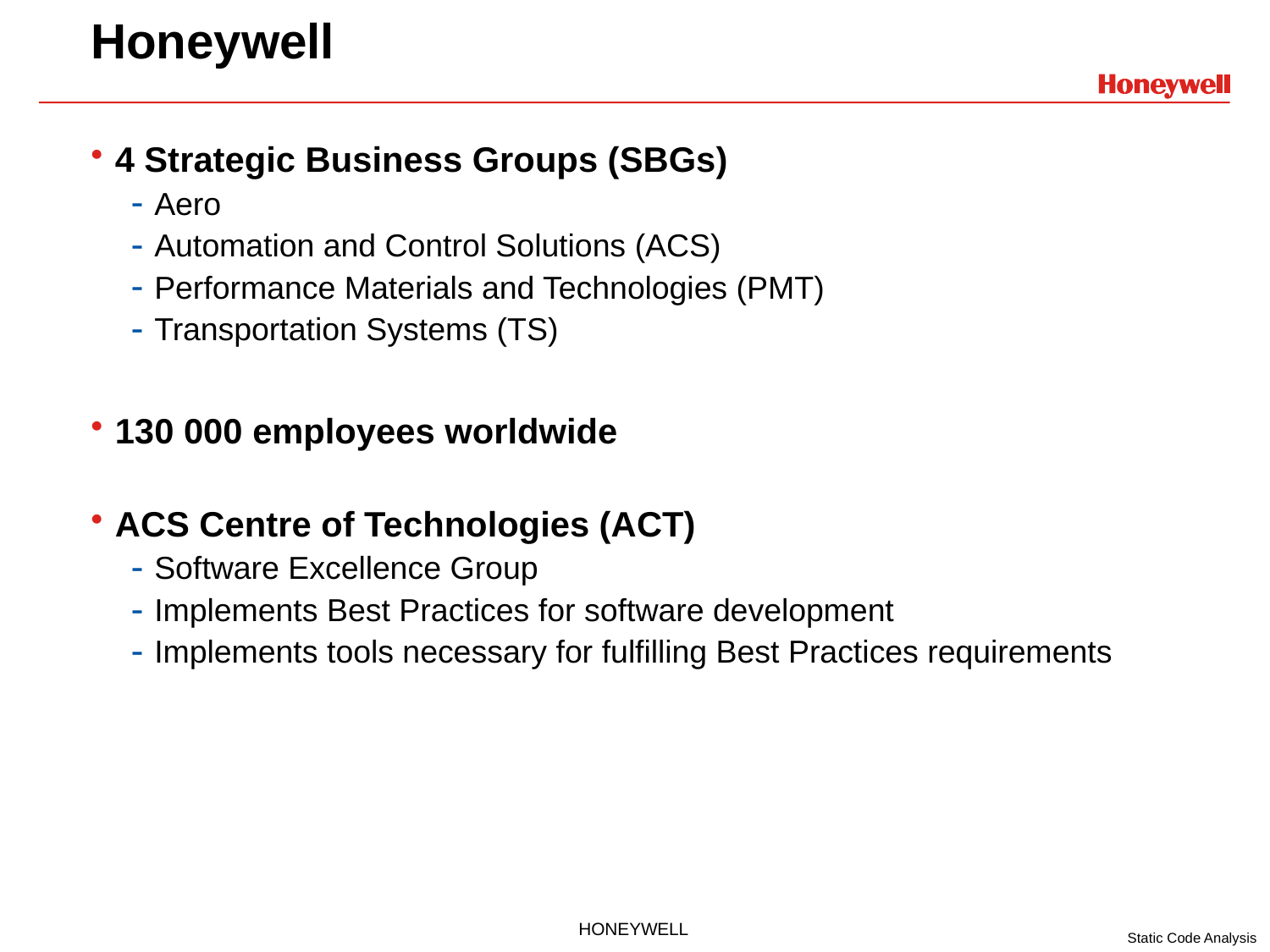

# Honeywell
4 Strategic Business Groups (SBGs)
Aero
Automation and Control Solutions (ACS)
Performance Materials and Technologies (PMT)
Transportation Systems (TS)

130 000 employees worldwide

ACS Centre of Technologies (ACT)
Software Excellence Group
Implements Best Practices for software development
Implements tools necessary for fulfilling Best Practices requirements